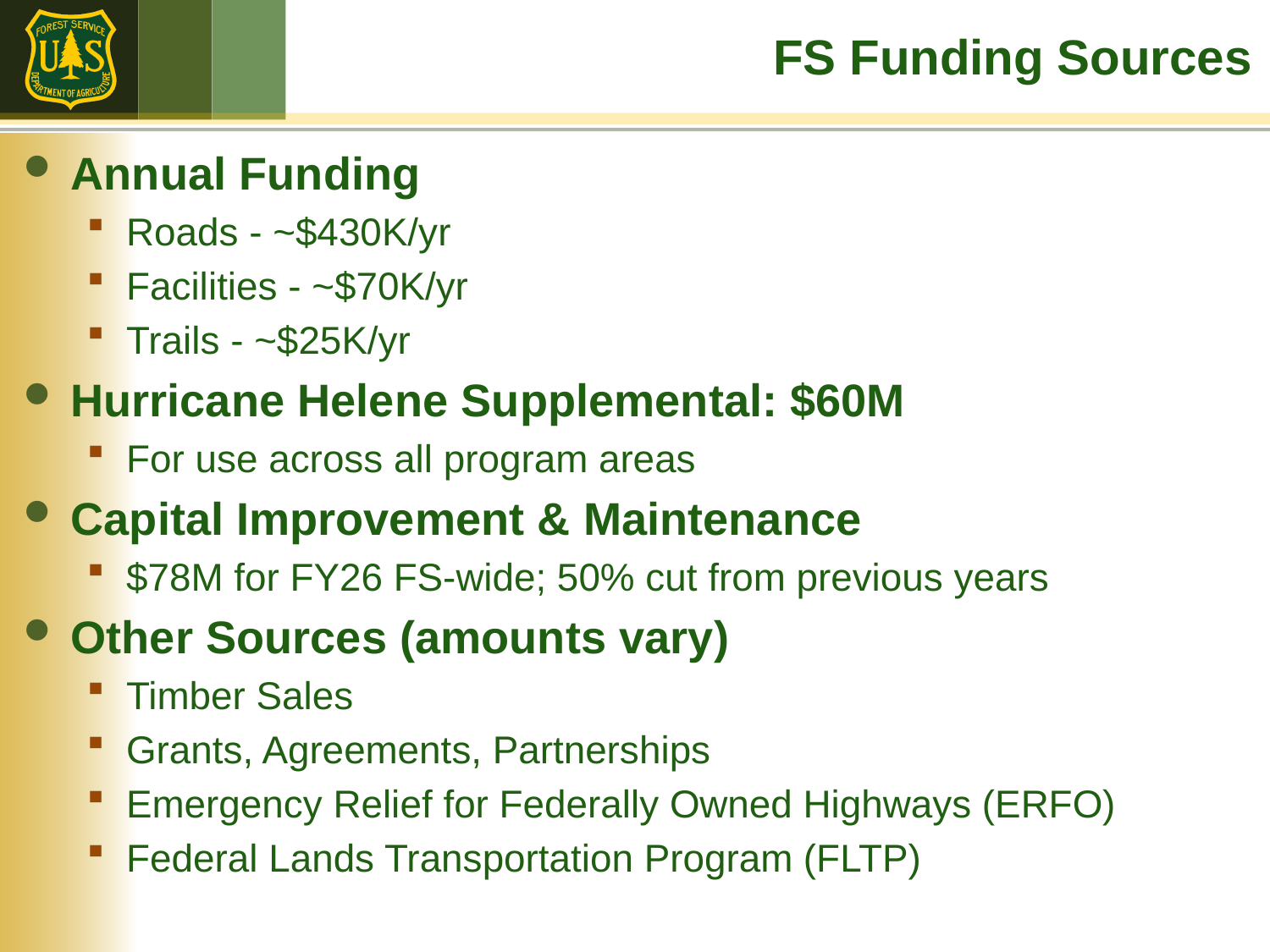

FS Funding Sources
Annual Funding
Roads - ~$430K/yr
Facilities - ~$70K/yr
Trails - ~$25K/yr
Hurricane Helene Supplemental: $60M
For use across all program areas
Capital Improvement & Maintenance
$78M for FY26 FS-wide; 50% cut from previous years
Other Sources (amounts vary)
Timber Sales
Grants, Agreements, Partnerships
Emergency Relief for Federally Owned Highways (ERFO)
Federal Lands Transportation Program (FLTP)